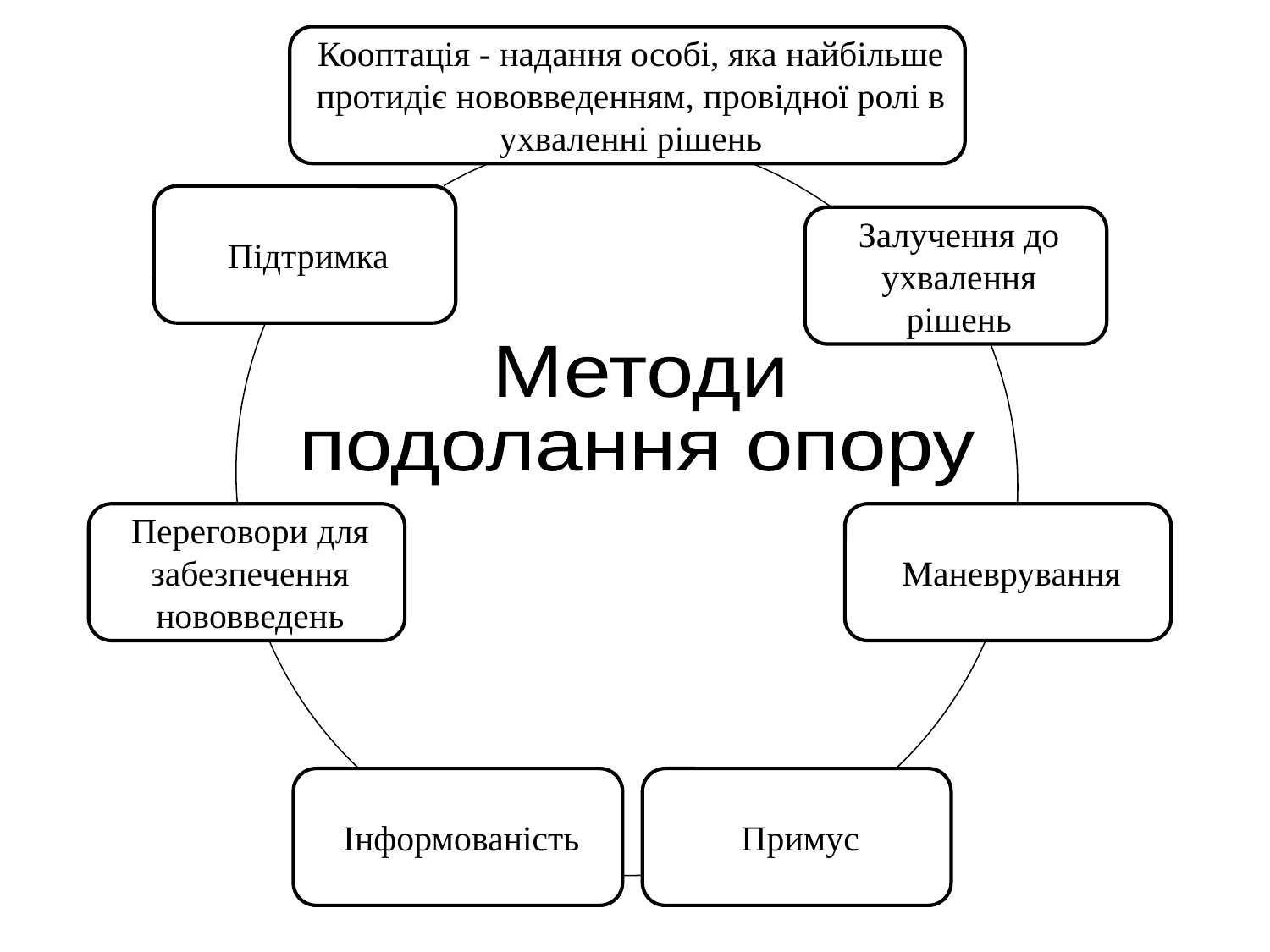

Кооптація - надання особі, яка найбільше протидіє нововведенням, провідної ролі в ухваленні рішень
Залучення до ухвалення рішень
Маневрування
Примус
Інформованість
Переговори для забезпечення нововведень
Підтримка
Методи
подолання опору